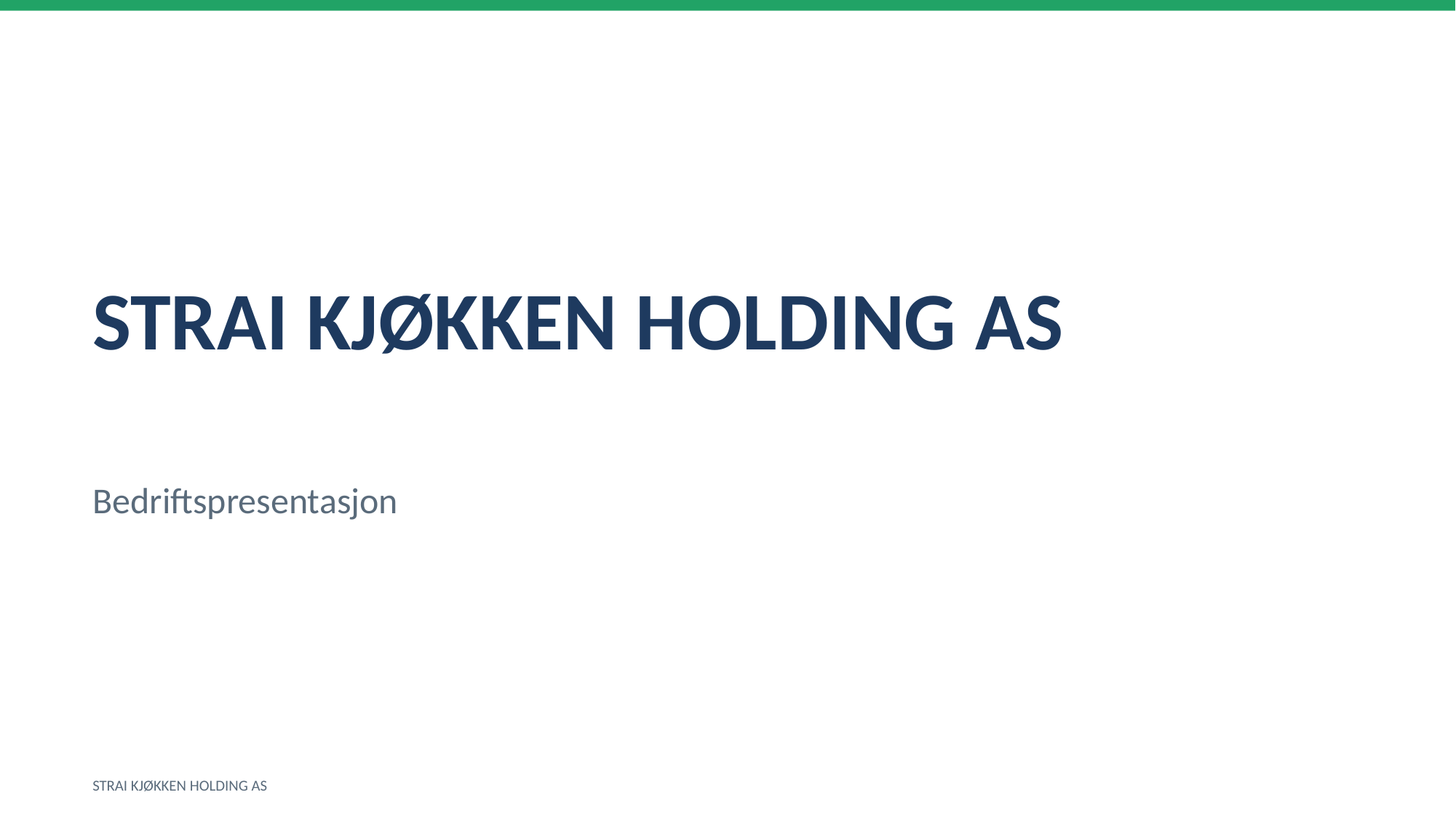

STRAI KJØKKEN HOLDING AS
Bedriftspresentasjon
STRAI KJØKKEN HOLDING AS